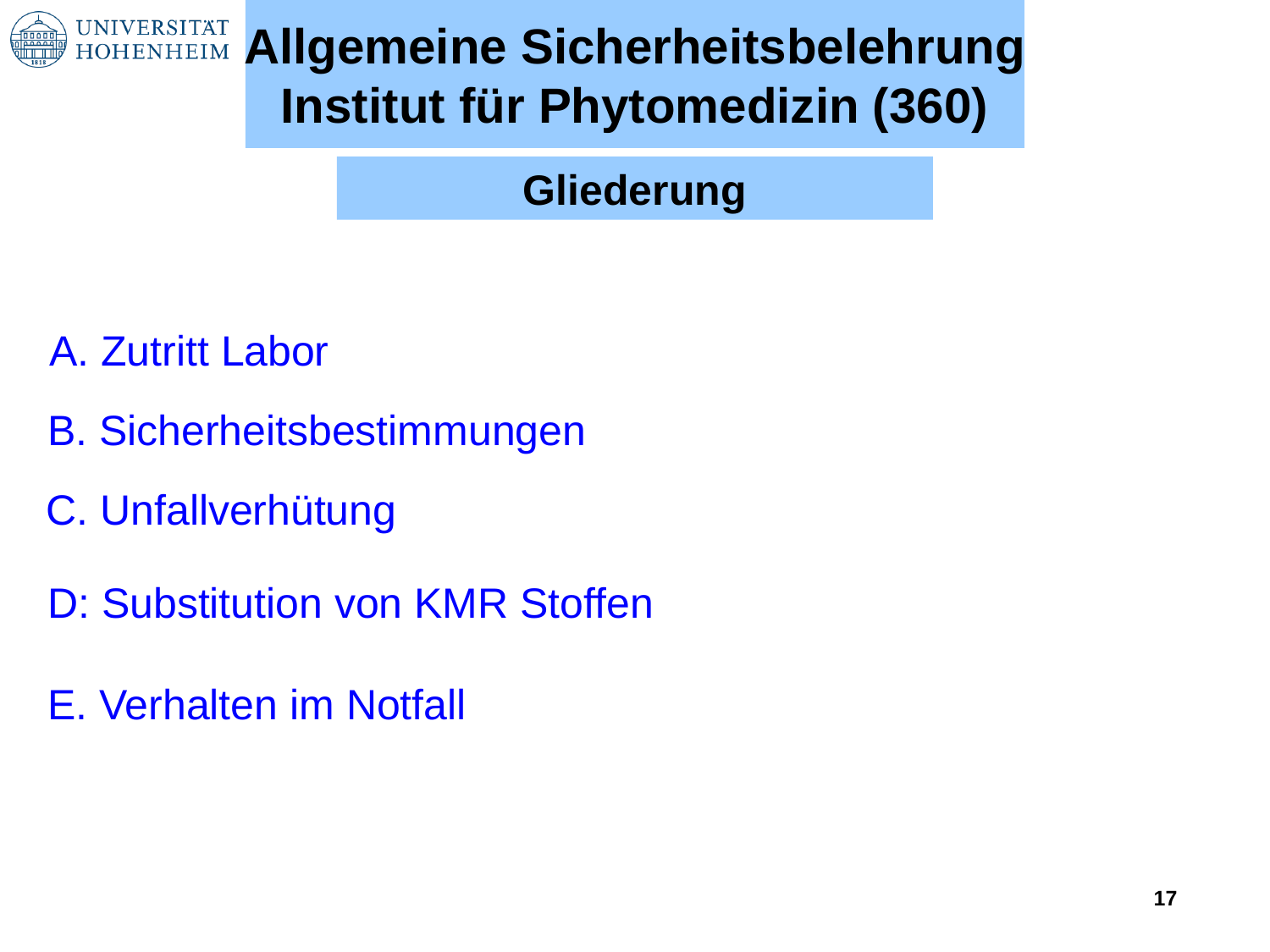

Allgemeine Sicherheitsbelehrung
Institut für Phytomedizin (360)
Gliederung
A. Zutritt Labor
B. Sicherheitsbestimmungen
C. Unfallverhütung

D: Substitution von KMR Stoffen

E. Verhalten im Notfall
17